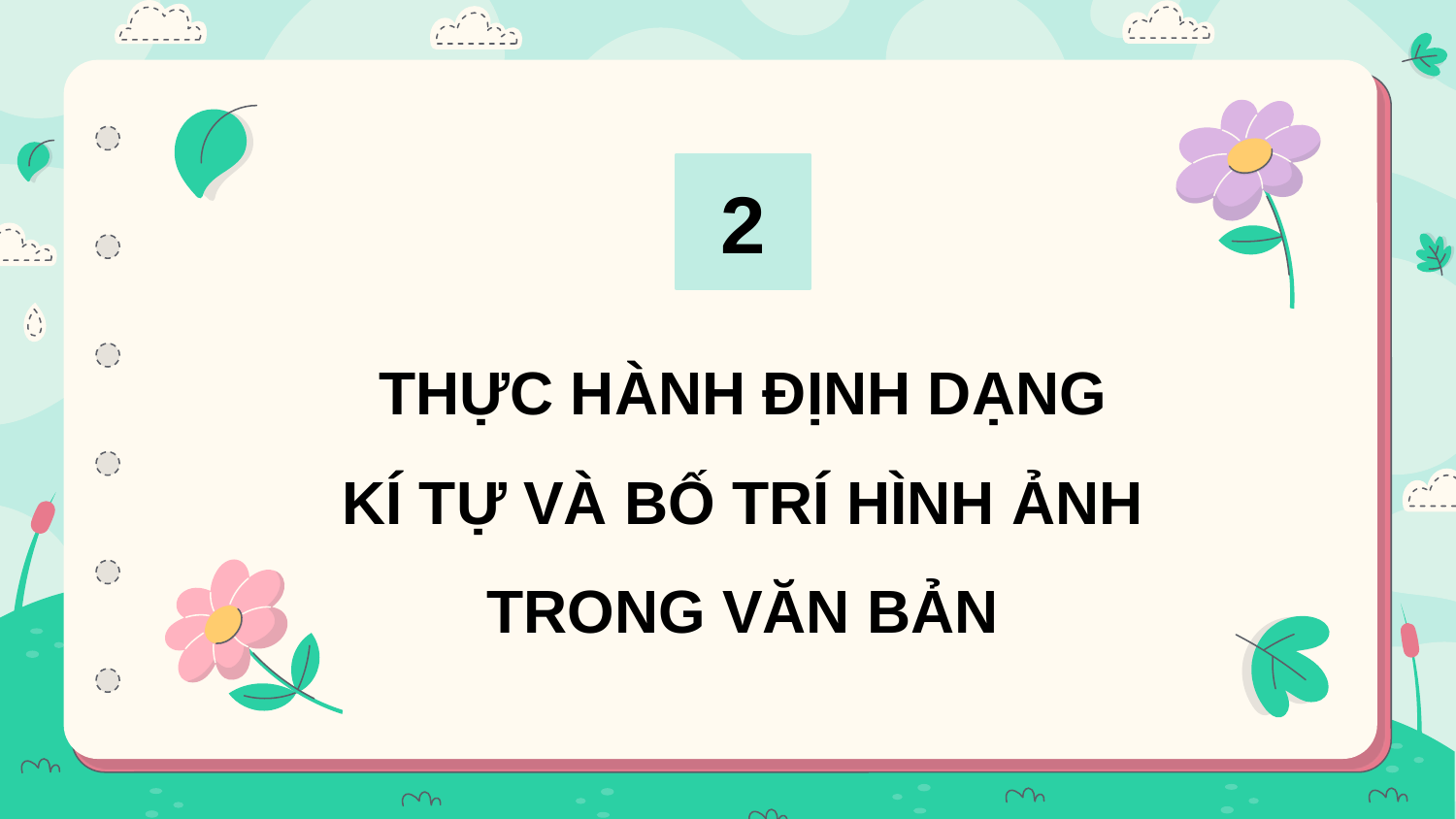

2
THỰC HÀNH ĐỊNH DẠNG KÍ TỰ VÀ BỐ TRÍ HÌNH ẢNH TRONG VĂN BẢN